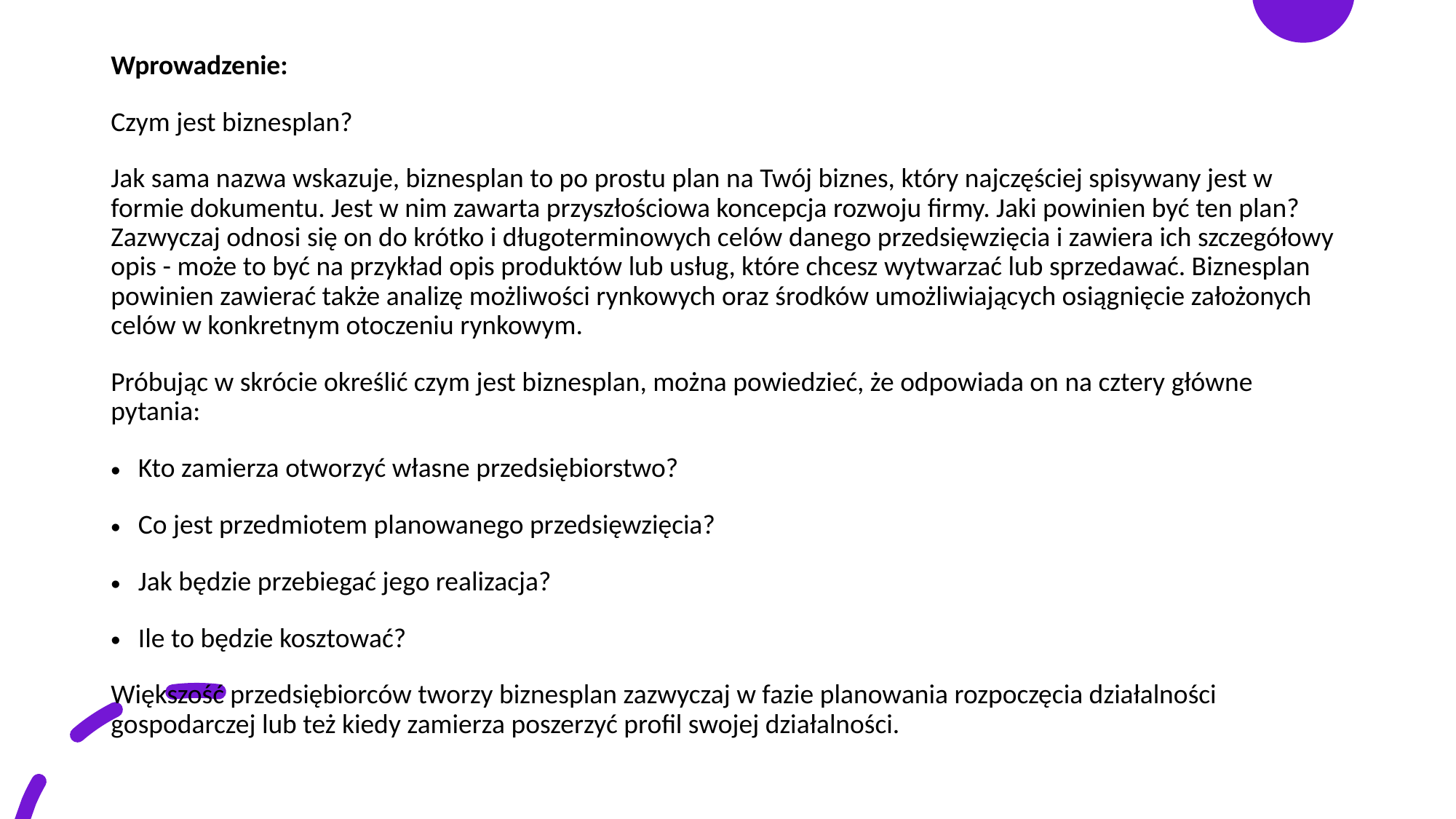

Wprowadzenie:
Czym jest biznesplan?
Jak sama nazwa wskazuje, biznesplan to po prostu plan na Twój biznes, który najczęściej spisywany jest w formie dokumentu. Jest w nim zawarta przyszłościowa koncepcja rozwoju firmy. Jaki powinien być ten plan? Zazwyczaj odnosi się on do krótko i długoterminowych celów danego przedsięwzięcia i zawiera ich szczegółowy opis - może to być na przykład opis produktów lub usług, które chcesz wytwarzać lub sprzedawać. Biznesplan powinien zawierać także analizę możliwości rynkowych oraz środków umożliwiających osiągnięcie założonych celów w konkretnym otoczeniu rynkowym.
Próbując w skrócie określić czym jest biznesplan, można powiedzieć, że odpowiada on na cztery główne pytania:
Kto zamierza otworzyć własne przedsiębiorstwo?
Co jest przedmiotem planowanego przedsięwzięcia?
Jak będzie przebiegać jego realizacja?
Ile to będzie kosztować?
Większość przedsiębiorców tworzy biznesplan zazwyczaj w fazie planowania rozpoczęcia działalności gospodarczej lub też kiedy zamierza poszerzyć profil swojej działalności.